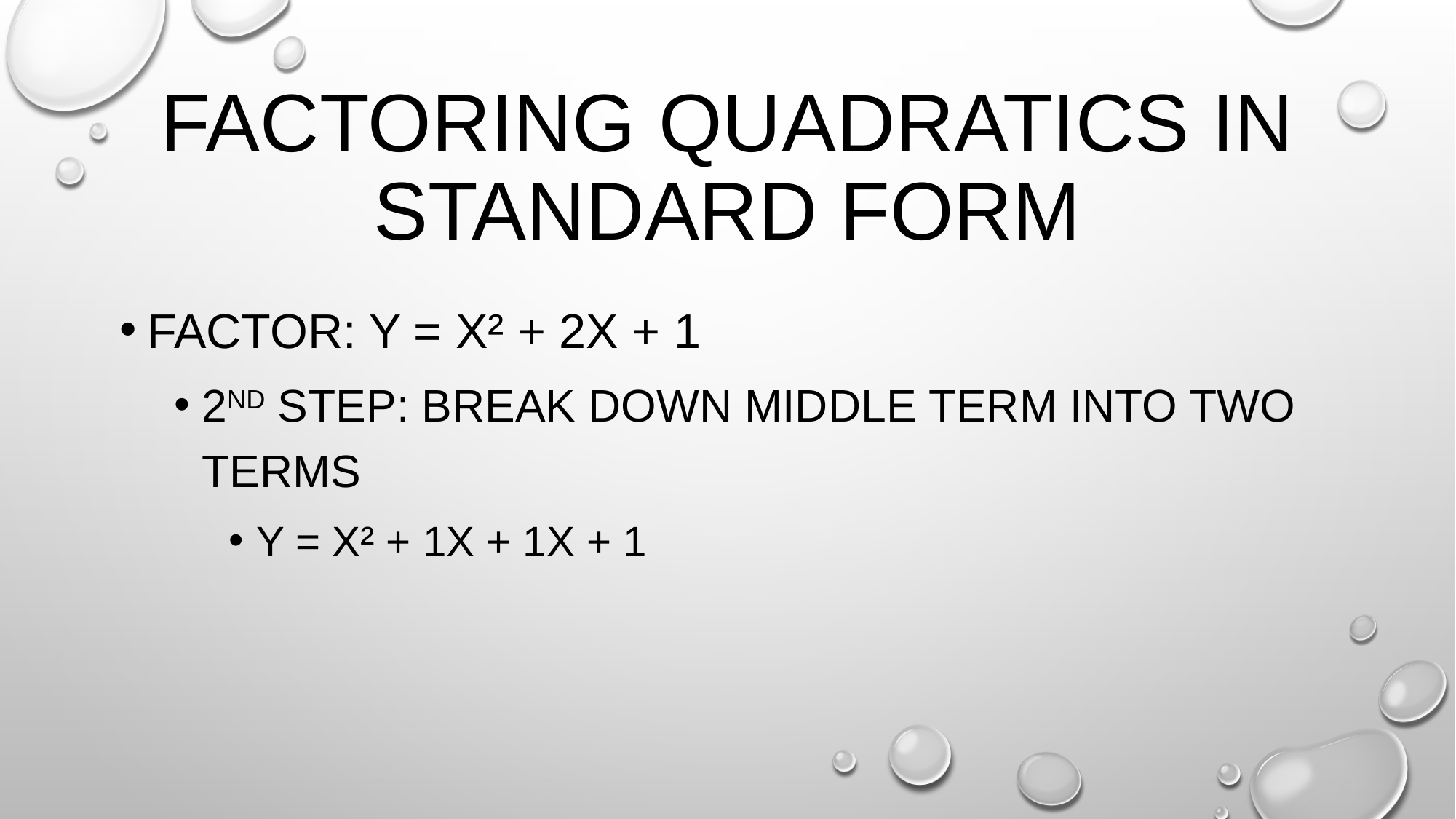

# Factoring Quadratics in standard form
Factor: y = x² + 2x + 1
2nd Step: Break down middle term into two terms
Y = x² + 1x + 1x + 1